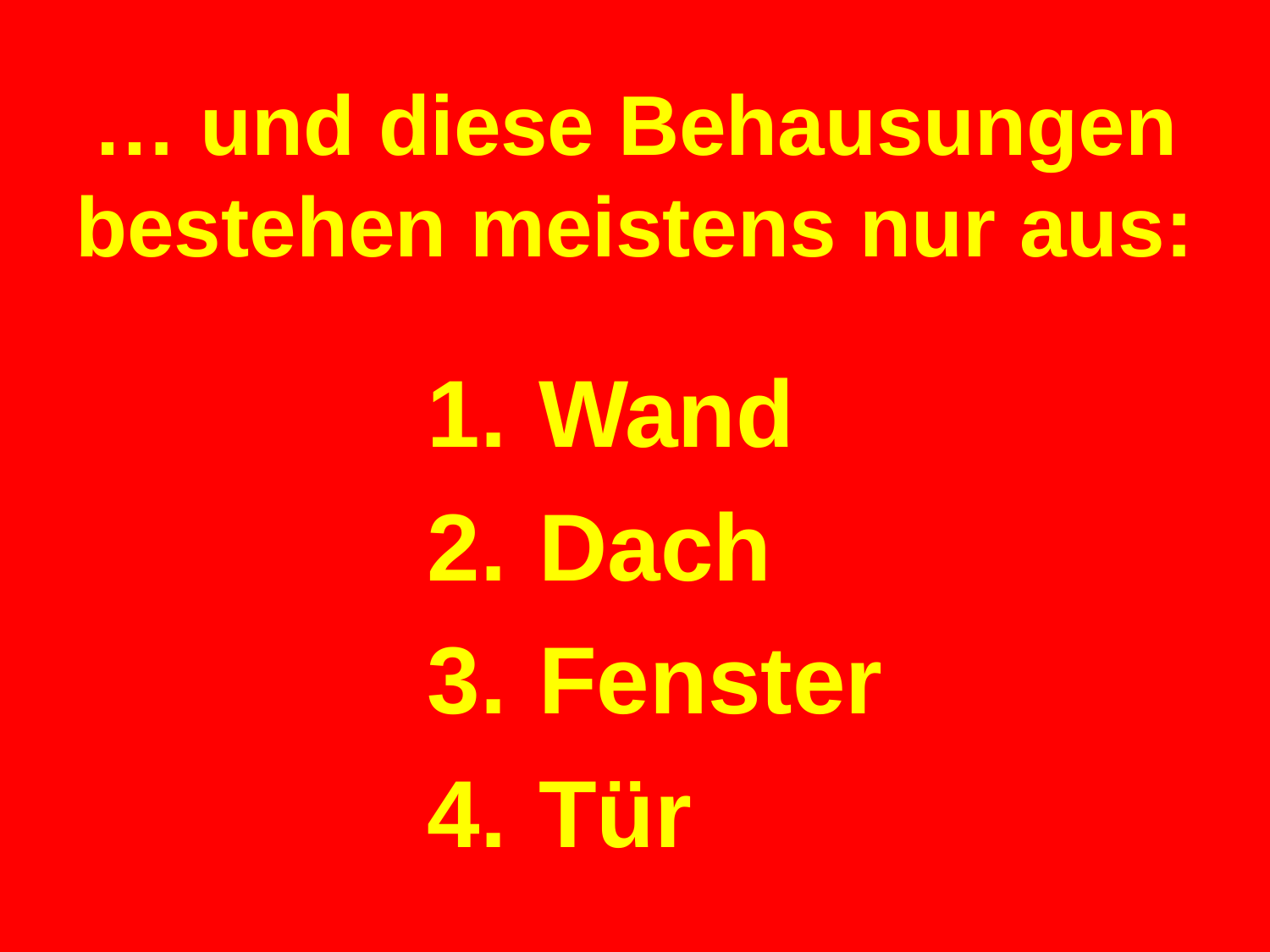

# … und diese Behausungen bestehen meistens nur aus:
 Wand
 Dach
 Fenster
 Tür